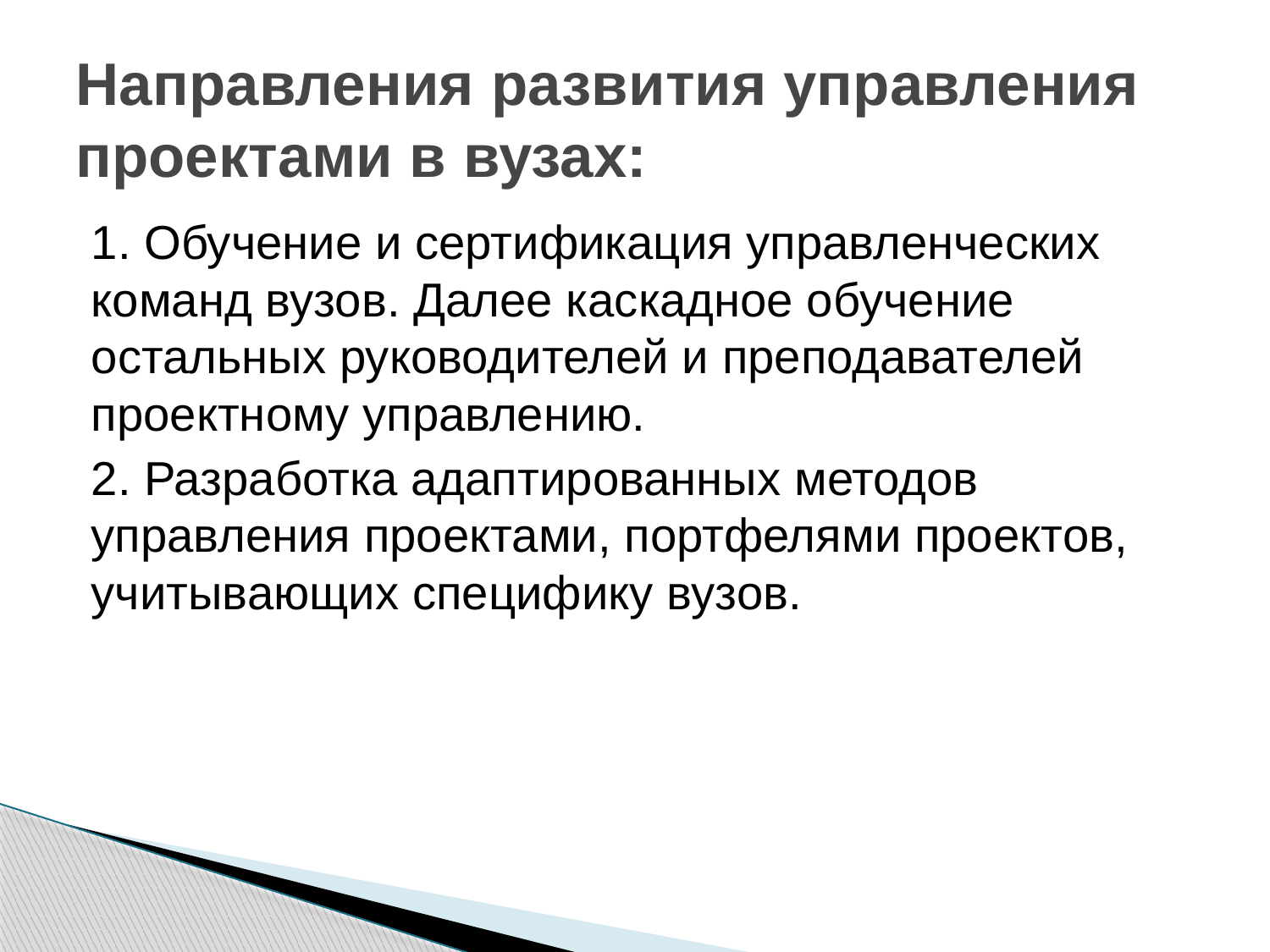

# Направления развития управления проектами в вузах:
1. Обучение и сертификация управленческих команд вузов. Далее каскадное обучение остальных руководителей и преподавателей проектному управлению.
2. Разработка адаптированных методов управления проектами, портфелями проектов, учитывающих специфику вузов.